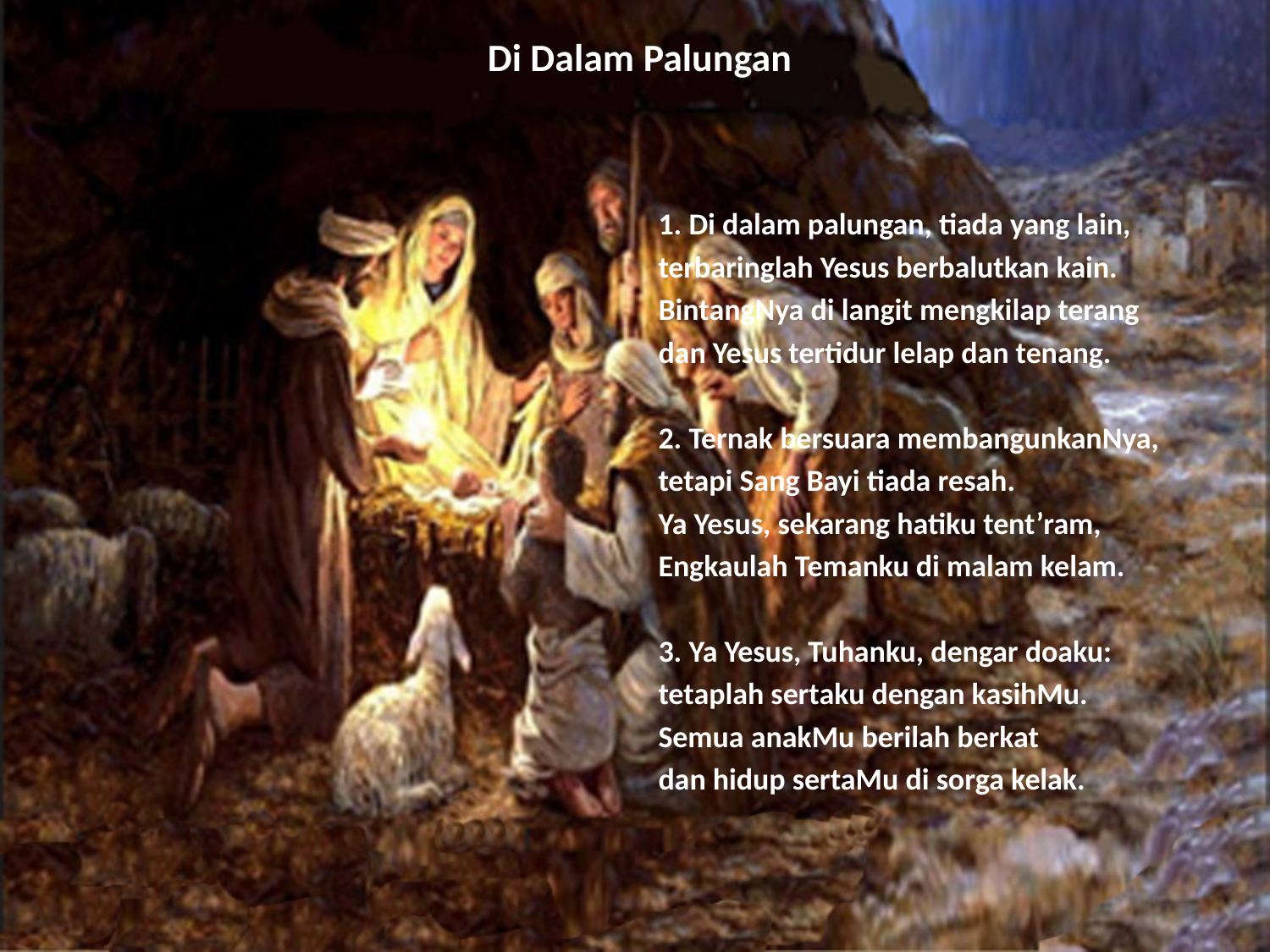

# Di Dalam Palungan
1. Di dalam palungan, tiada yang lain,
terbaringlah Yesus berbalutkan kain.
BintangNya di langit mengkilap terang
dan Yesus tertidur lelap dan tenang.

2. Ternak bersuara membangunkanNya,
tetapi Sang Bayi tiada resah.
Ya Yesus, sekarang hatiku tent’ram,
Engkaulah Temanku di malam kelam.

3. Ya Yesus, Tuhanku, dengar doaku:
tetaplah sertaku dengan kasihMu.
Semua anakMu berilah berkat
dan hidup sertaMu di sorga kelak.